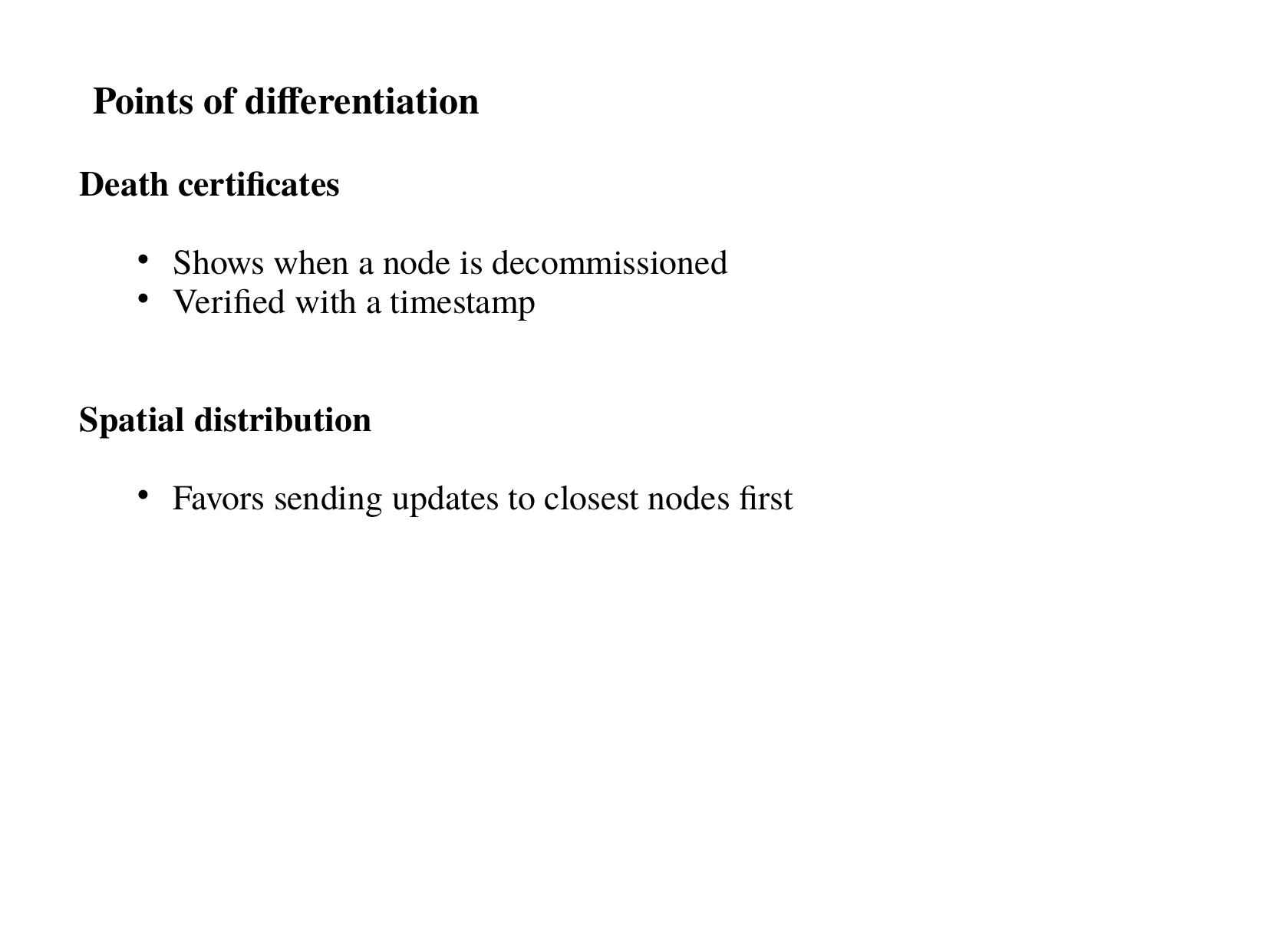

Points of differentiation
Death certificates

Shows when a node is decommissioned
Verified with a timestamp

Spatial distribution

Favors sending updates to closest nodes first